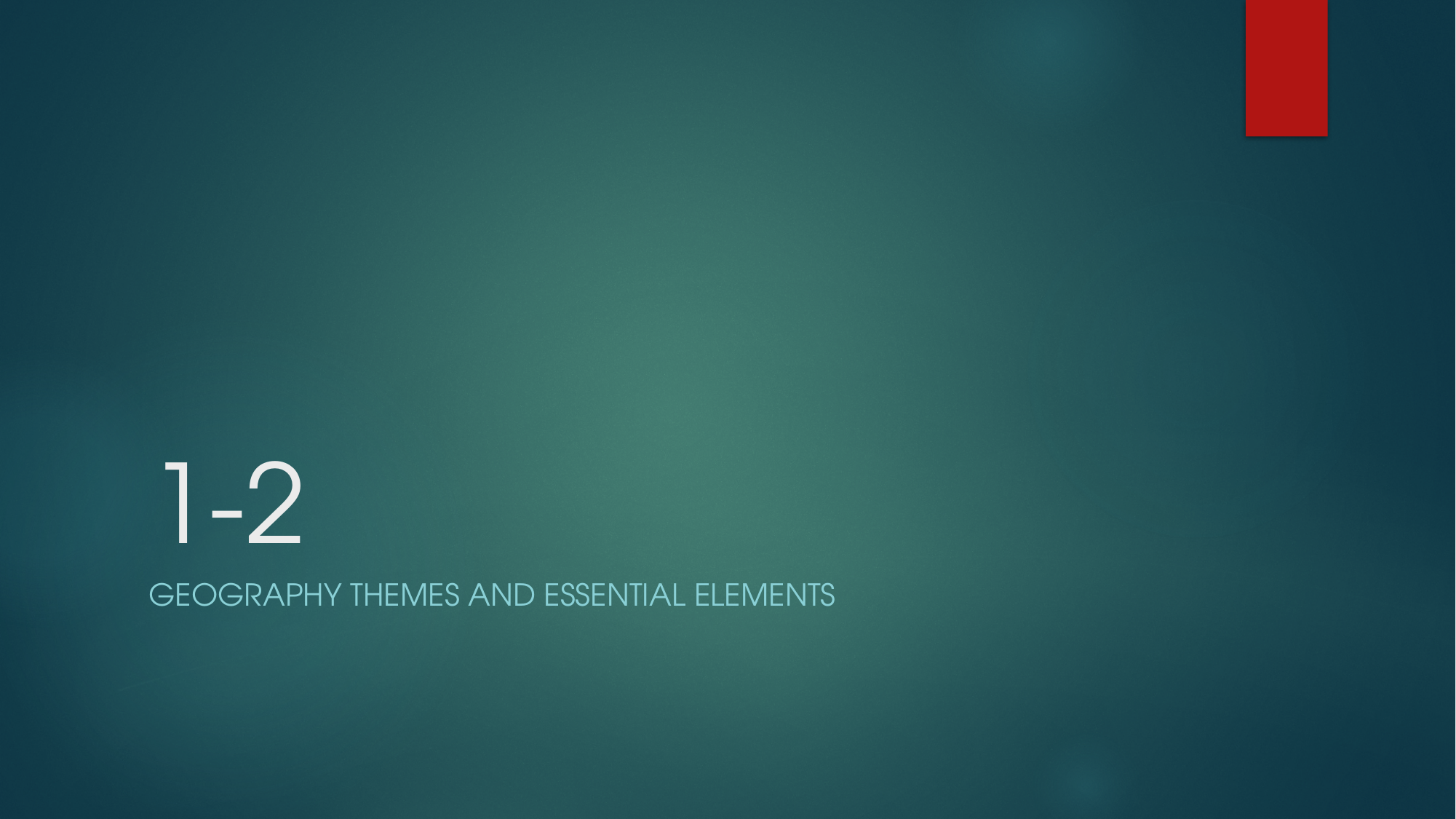

# 1-2
Geography themes and essential elements